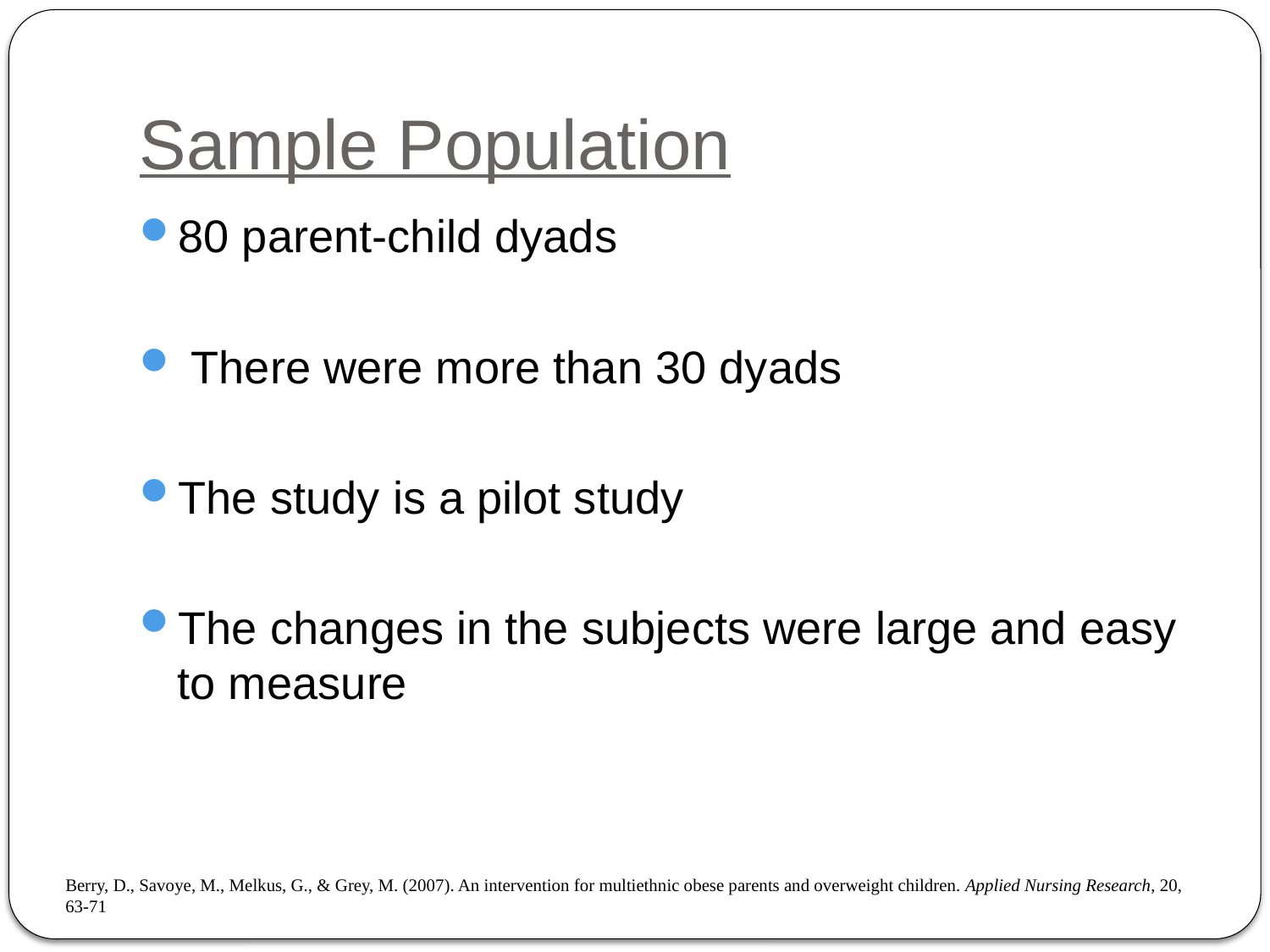

# Sample Population
80 parent-child dyads

 There were more than 30 dyads

The study is a pilot study

The changes in the subjects were large and easy to measure

Berry, D., Savoye, M., Melkus, G., & Grey, M. (2007). An intervention for multiethnic obese parents and overweight children. Applied Nursing Research, 20, 63-71